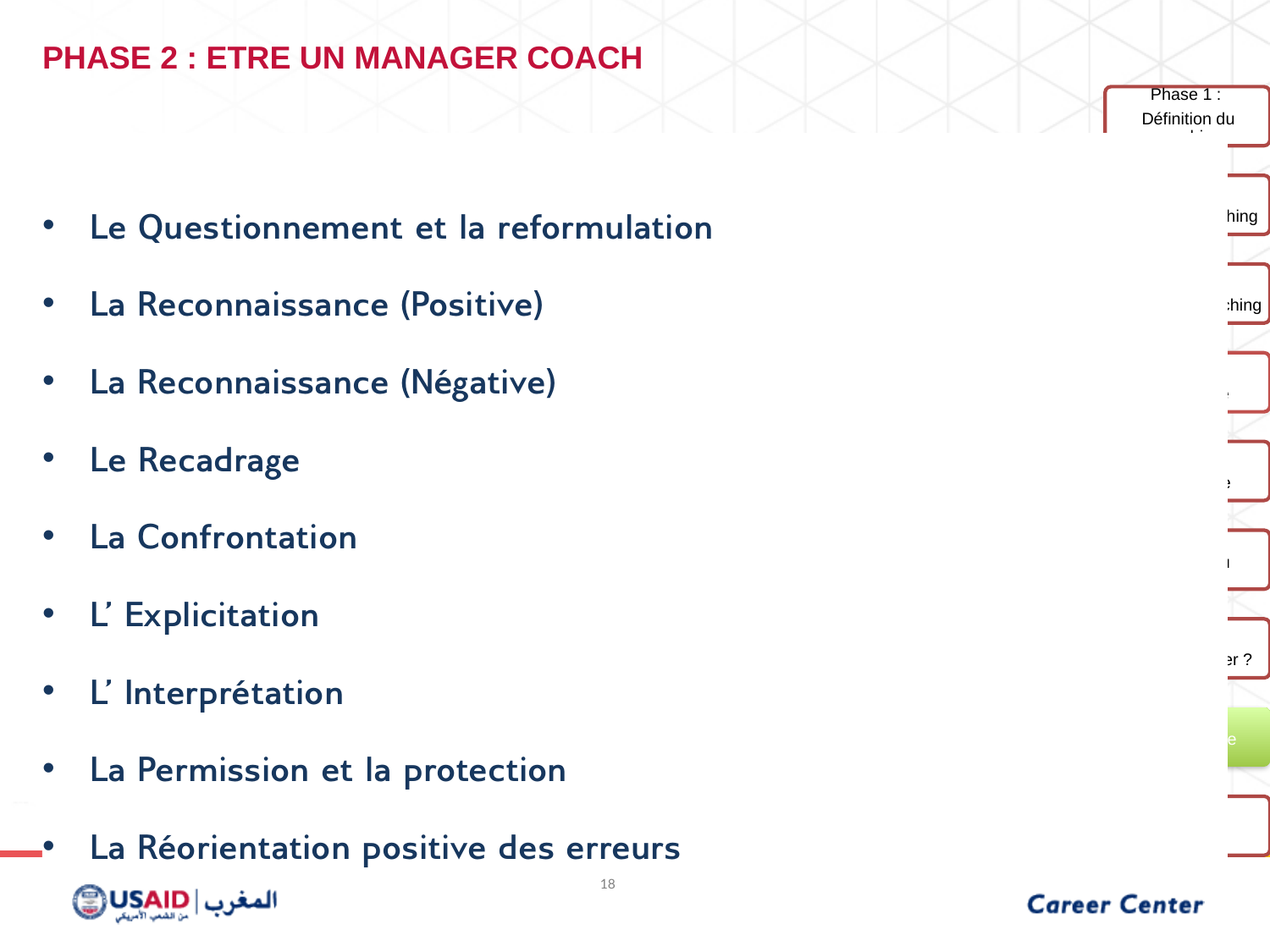

PHASE 2 : ETRE UN MANAGER COACH
Phase 1 :
Définition du coaching

Phase 1 :
Types de coaching

Phase 1 :
Etapes du coaching

Phase 2 :
Savoir-être

Phase 2 :
Savoir-faire

Phase 2 :
Risques du coaching

Phase 3 :
Quand coacher ?

Phase 3 :
Méthodes de coaching

Cas

Le Questionnement et la reformulation
La Reconnaissance (Positive)
La Reconnaissance (Négative)
Le Recadrage
La Confrontation
L’ Explicitation
L’ Interprétation
La Permission et la protection
La Réorientation positive des erreurs
18